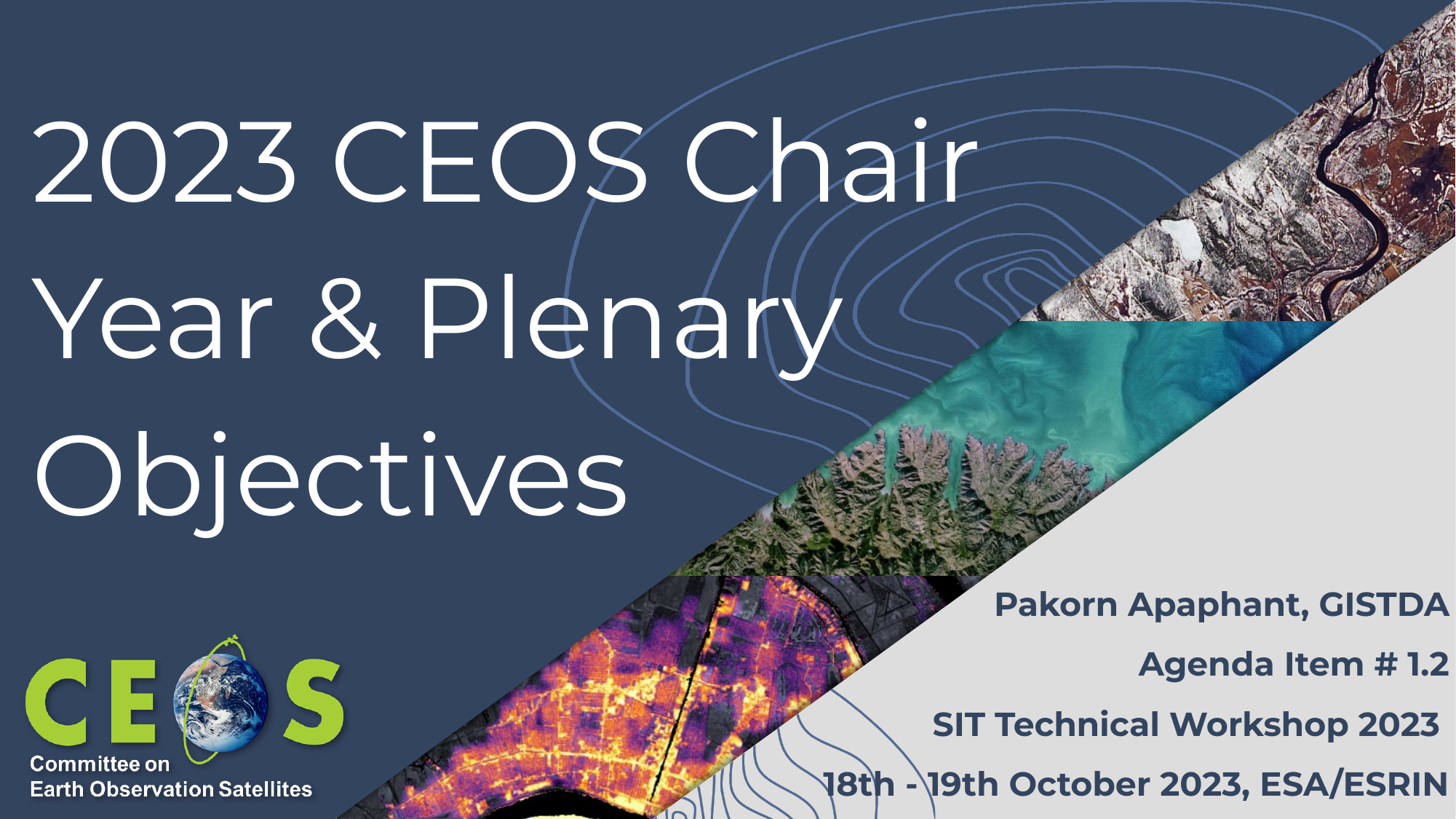

# 2023 CEOS Chair Year & Plenary Objectives

Pakorn Apaphant, GISTDA
Agenda Item # 1.2
SIT Technical Workshop 2023
18th - 19th October 2023, ESA/ESRIN